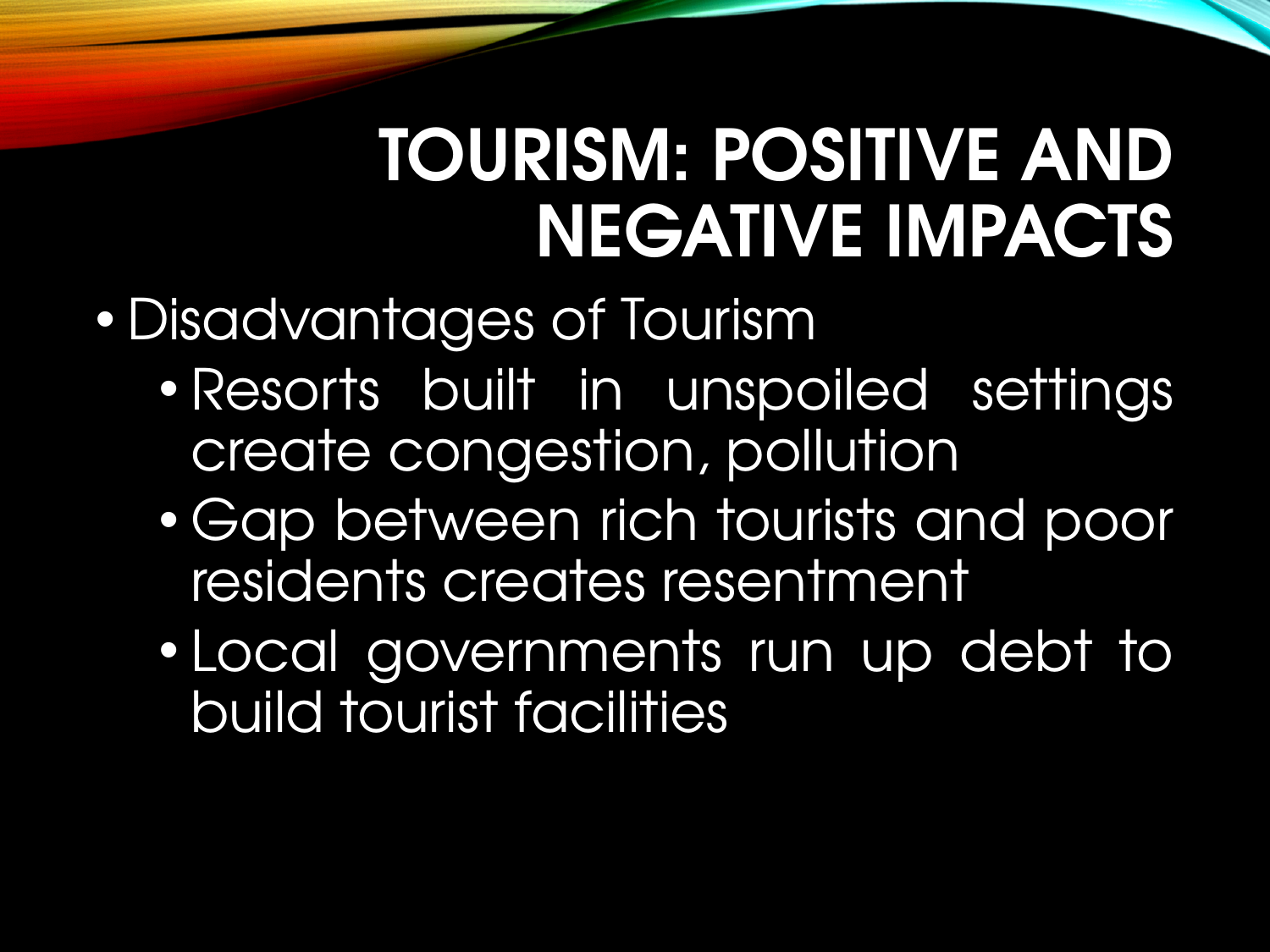

# Tourism: Positive and Negative Impacts
Disadvantages of Tourism
Resorts built in unspoiled settings create congestion, pollution
Gap between rich tourists and poor residents creates resentment
Local governments run up debt to build tourist facilities